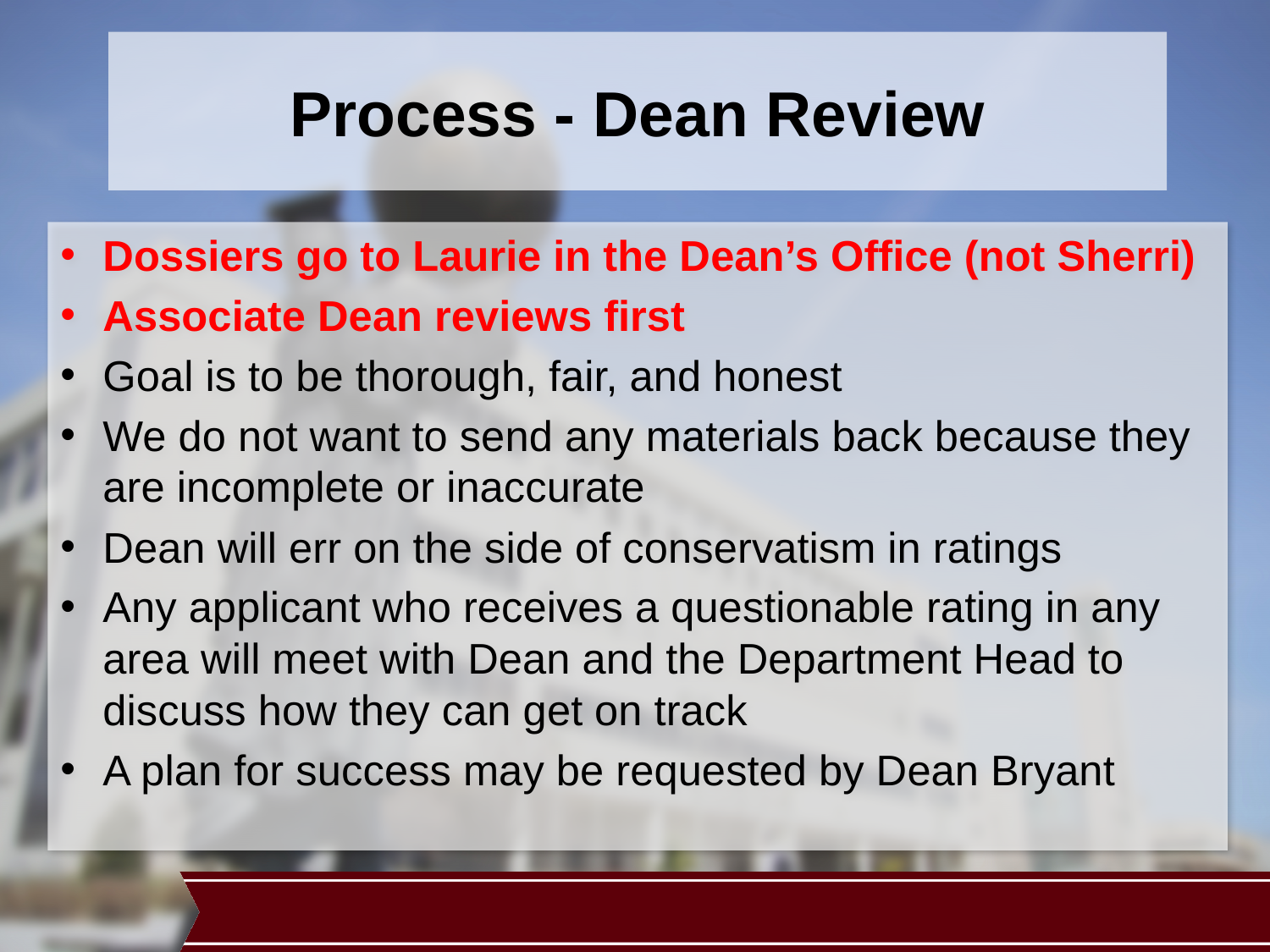

# Process - Dean Review
Dossiers go to Laurie in the Dean’s Office (not Sherri)
Associate Dean reviews first
Goal is to be thorough, fair, and honest
We do not want to send any materials back because they are incomplete or inaccurate
Dean will err on the side of conservatism in ratings
Any applicant who receives a questionable rating in any area will meet with Dean and the Department Head to discuss how they can get on track
A plan for success may be requested by Dean Bryant